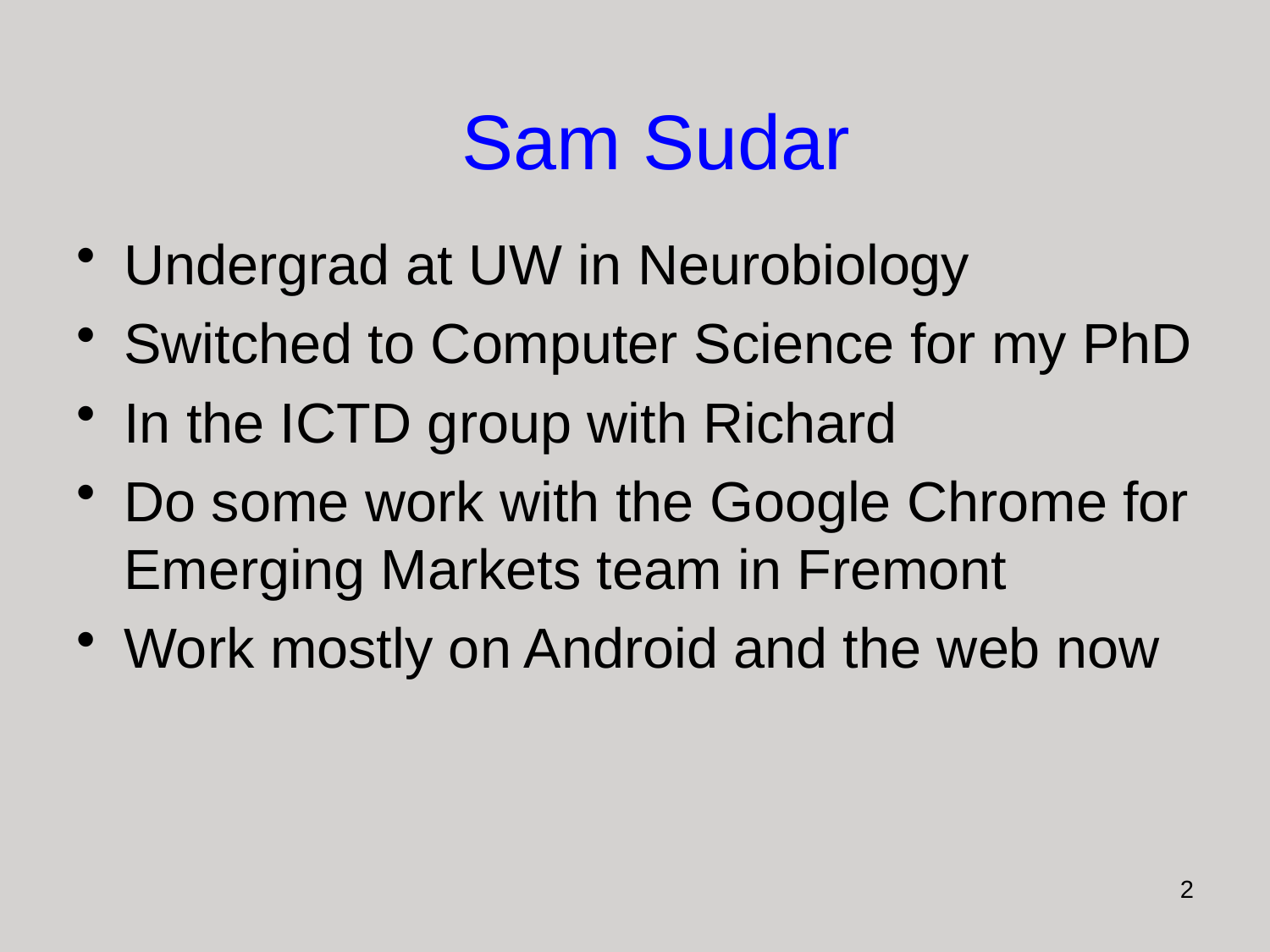

Sam Sudar
Undergrad at UW in Neurobiology
Switched to Computer Science for my PhD
In the ICTD group with Richard
Do some work with the Google Chrome for Emerging Markets team in Fremont
Work mostly on Android and the web now

2